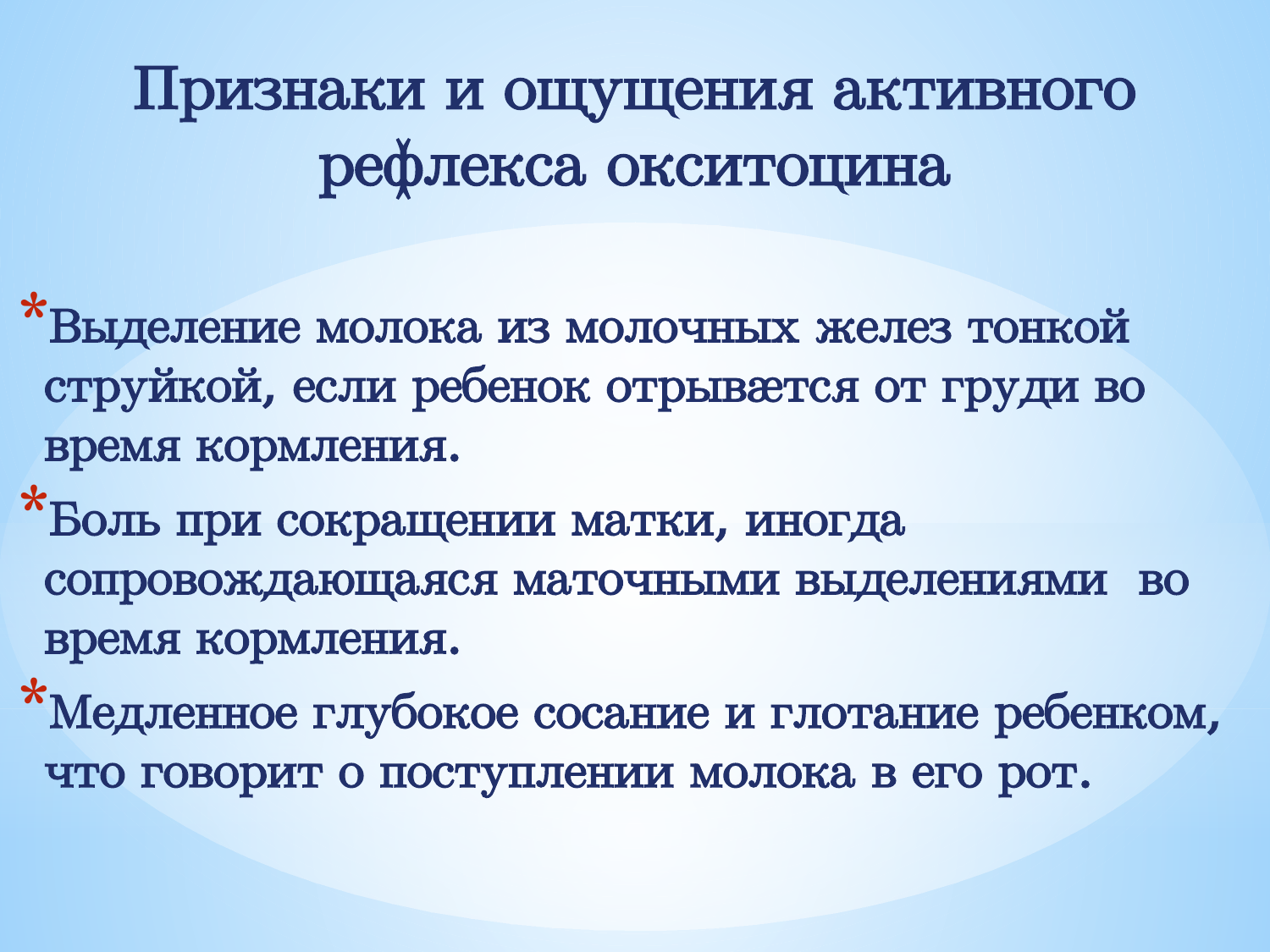

# Признаки и ощущения активного рефлекса окситоцина
Выделение молока из молочных желез тонкой струйкой, если ребенок отрывается от груди во время кормления.
Боль при сокращении матки, иногда сопровождающаяся маточными выделениями  во время кормления.
Медленное глубокое сосание и глотание ребенком, что говорит о поступлении молока в его рот.